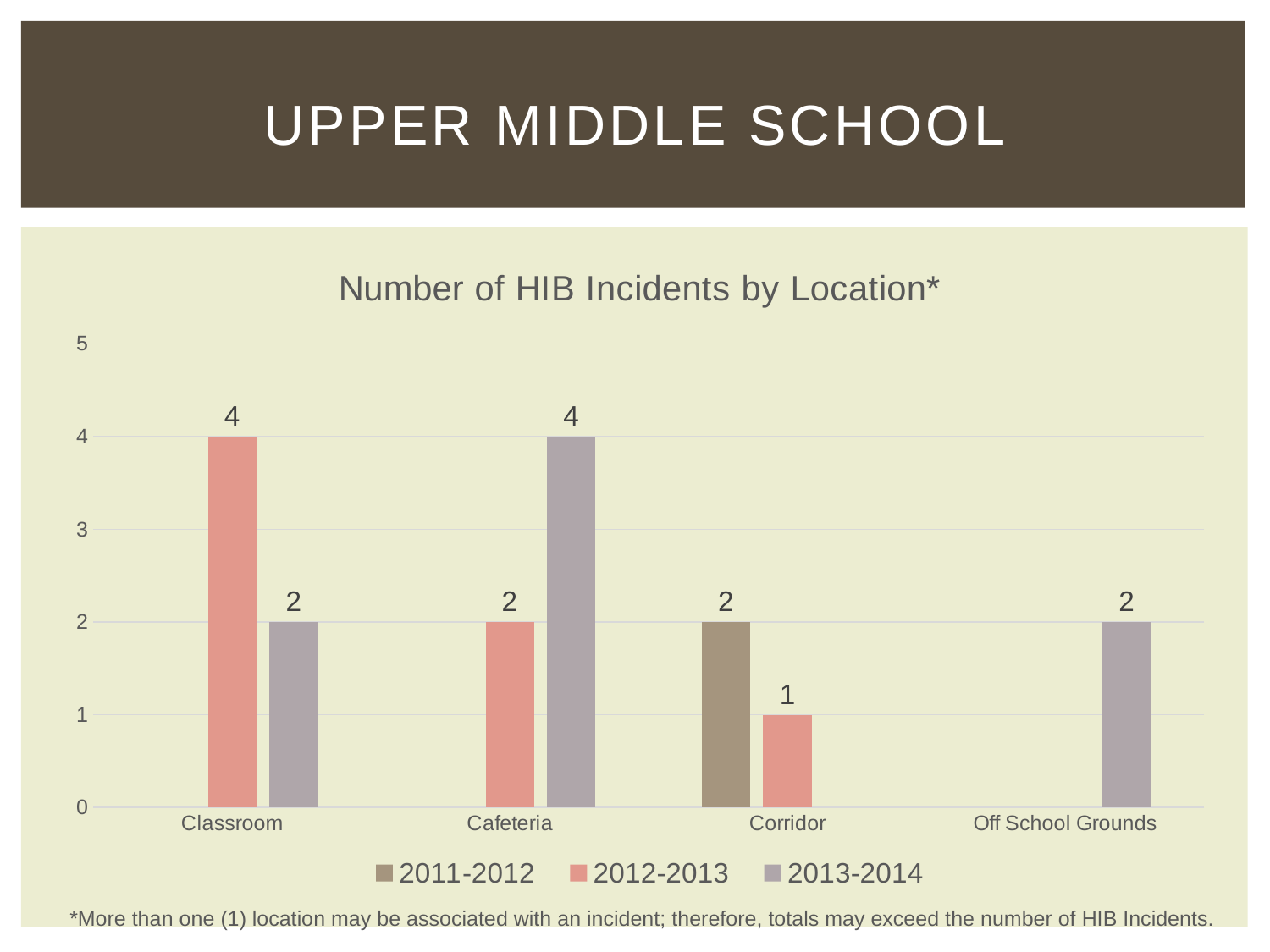

# UPPER Middle SCHOOL

### Chart: Number of HIB Incidents by Location*

| Category | 2011-2012 | 2012-2013 | 2013-2014 |
|---|---|---|---|
| Classroom | None | 4.0 | 2.0 |
| Cafeteria | None | 2.0 | 4.0 |
| Corridor | 2.0 | 1.0 | None |
| Off School Grounds | None | None | 2.0 |
*More than one (1) location may be associated with an incident; therefore, totals may exceed the number of HIB Incidents.